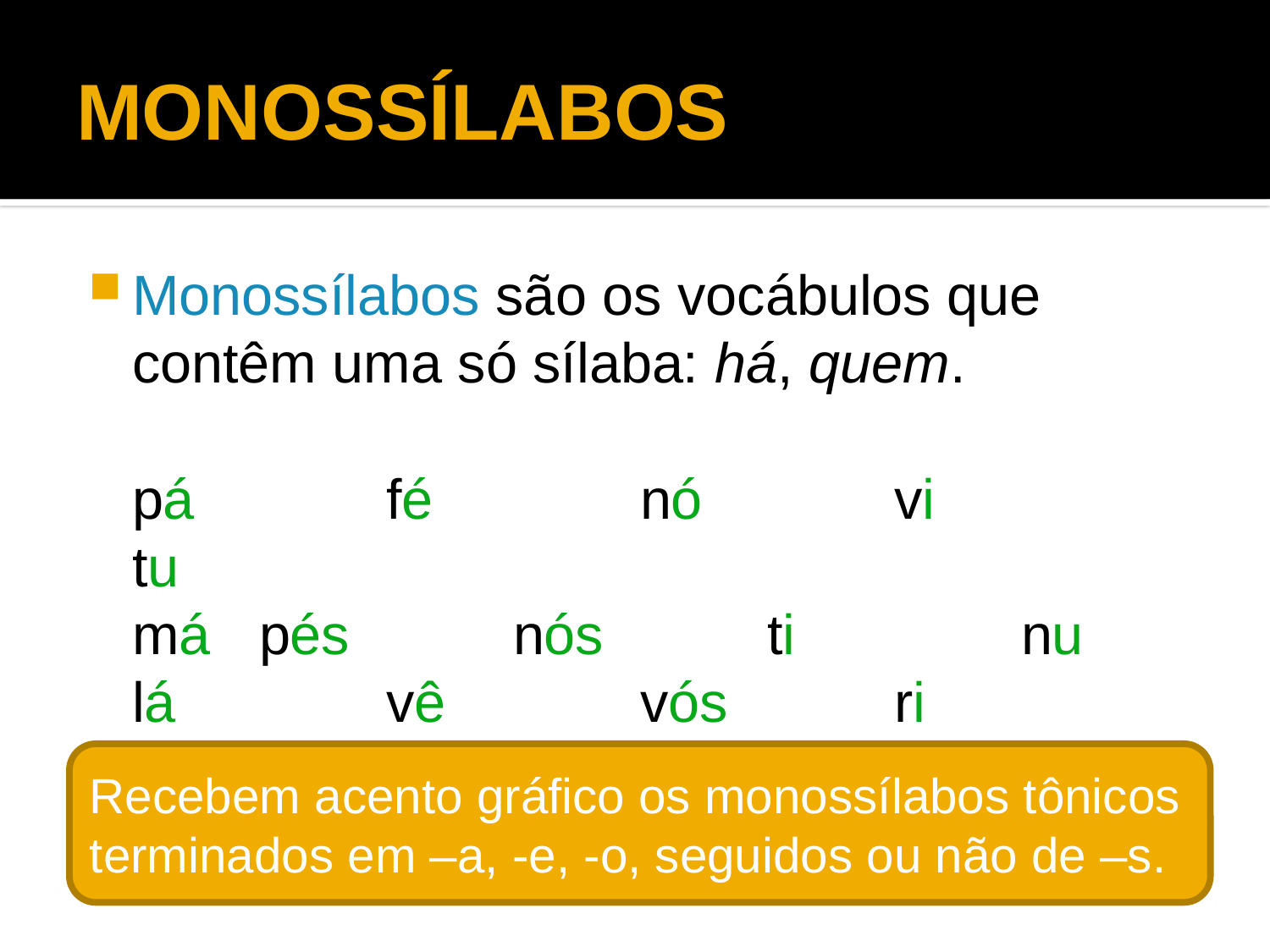

# MONOSSÍLABOS
Monossílabos são os vocábulos que contêm uma só sílaba: há, quem.

	pá		fé	  	nó		vi		tu
	má	pés	  	nós		ti		nu
	lá		vê	  	vós		ri
	trás	lês	  	pôs		mi

Recebem acento gráfico os monossílabos tônicos terminados em –a, -e, -o, seguidos ou não de –s.